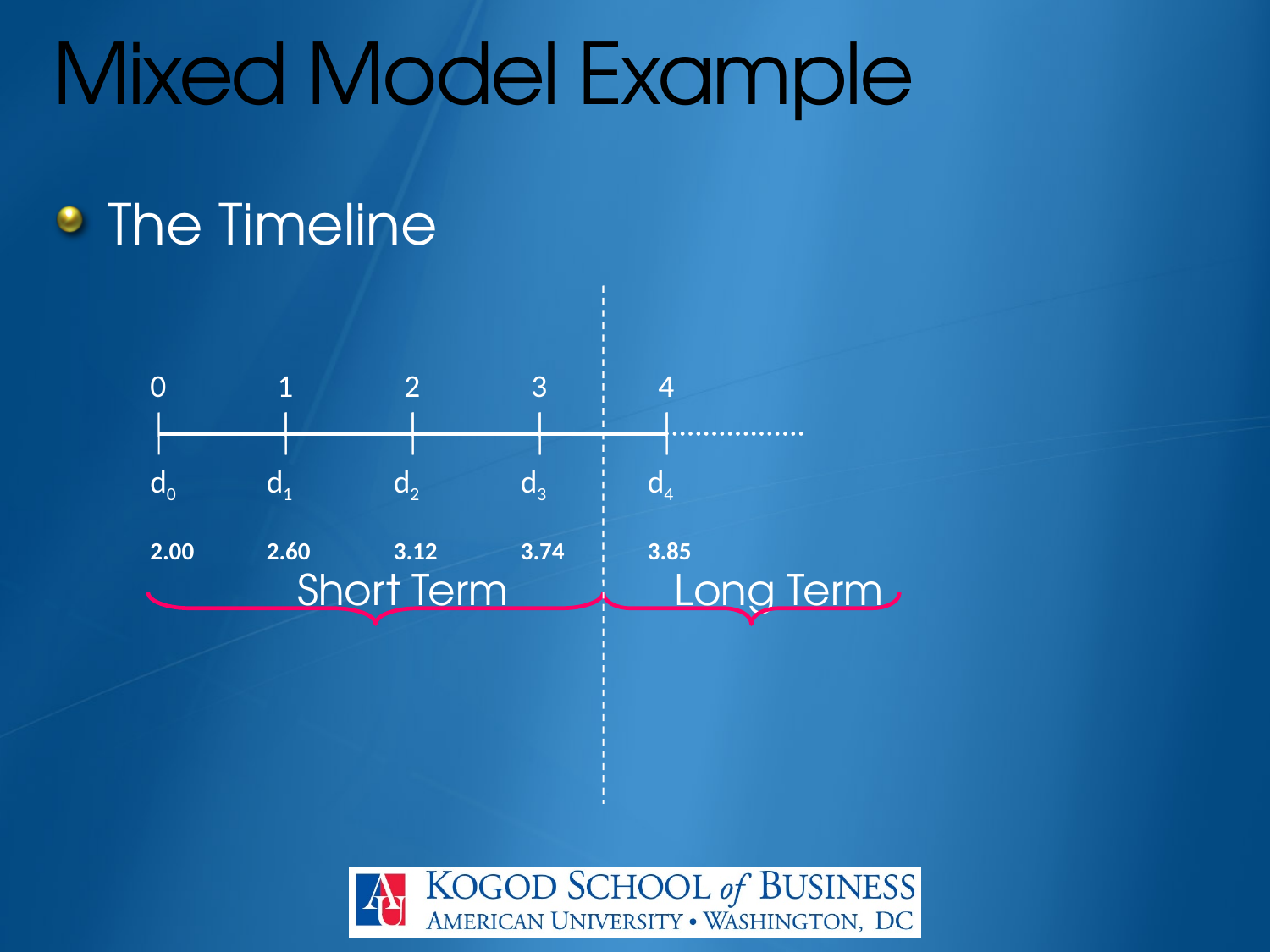

# Mixed Model Example
The Timeline

		    Short Term	     Long Term

0
1
2
3
4

d0
d1
d2
d3
d4

2.00
2.60
3.12
3.74
3.85